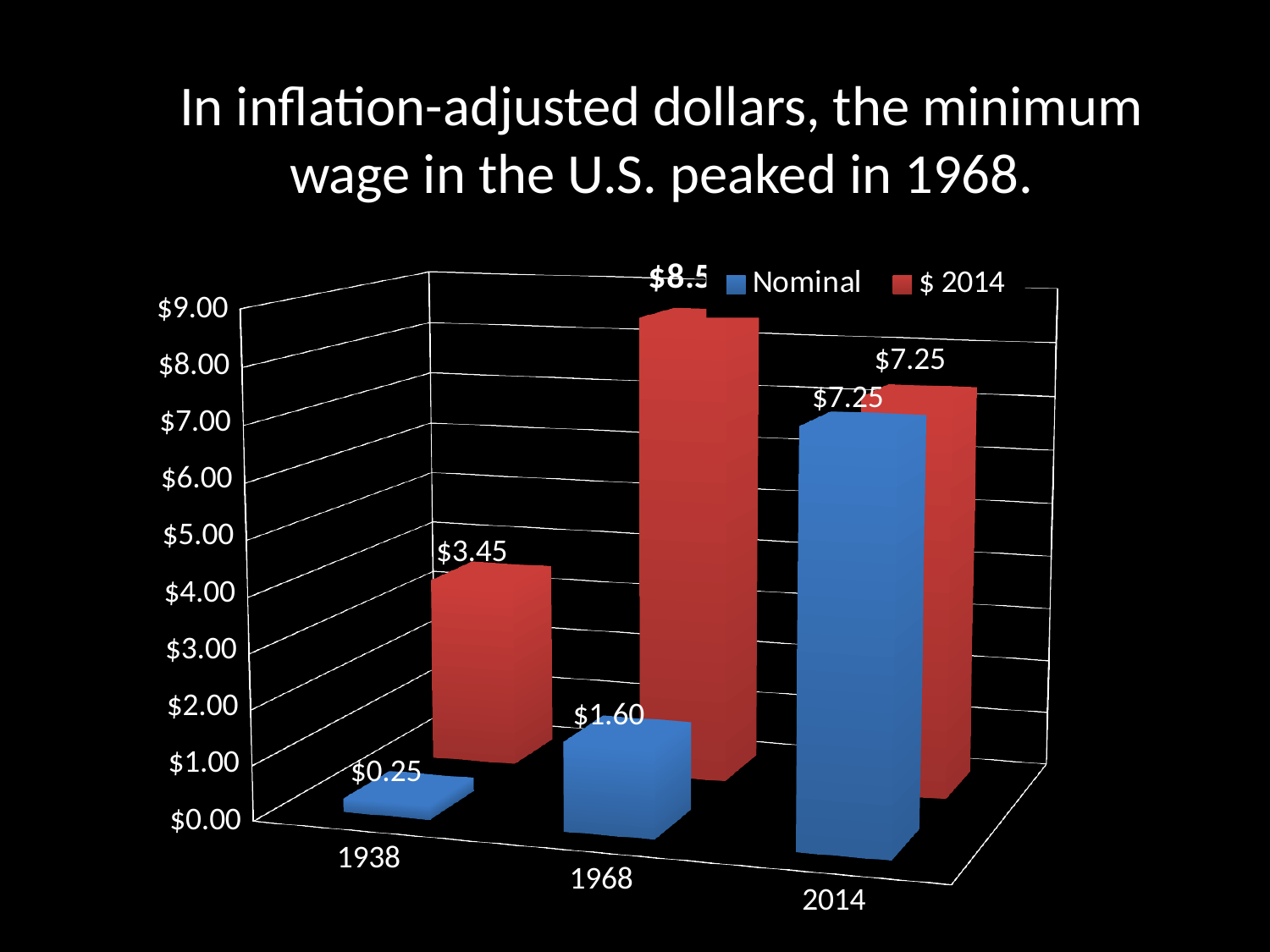

In inflation-adjusted dollars, the minimum wage in the U.S. peaked in 1968.

[unsupported chart]